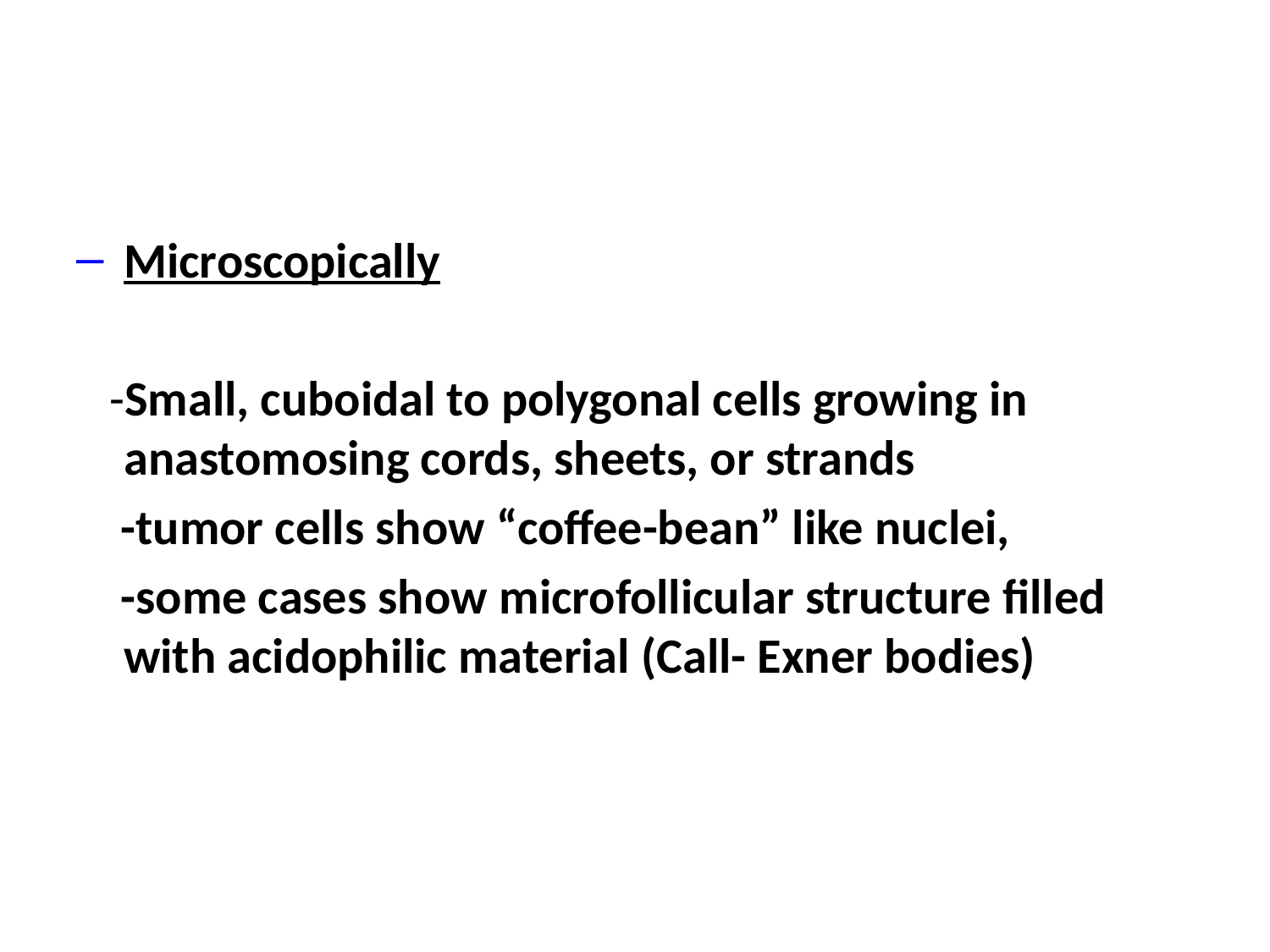

#
Microscopically

   -Small, cuboidal to polygonal cells growing in anastomosing cords, sheets, or strands
    -tumor cells show “coffee-bean” like nuclei,
    -some cases show microfollicular structure filled with acidophilic material (Call- Exner bodies)